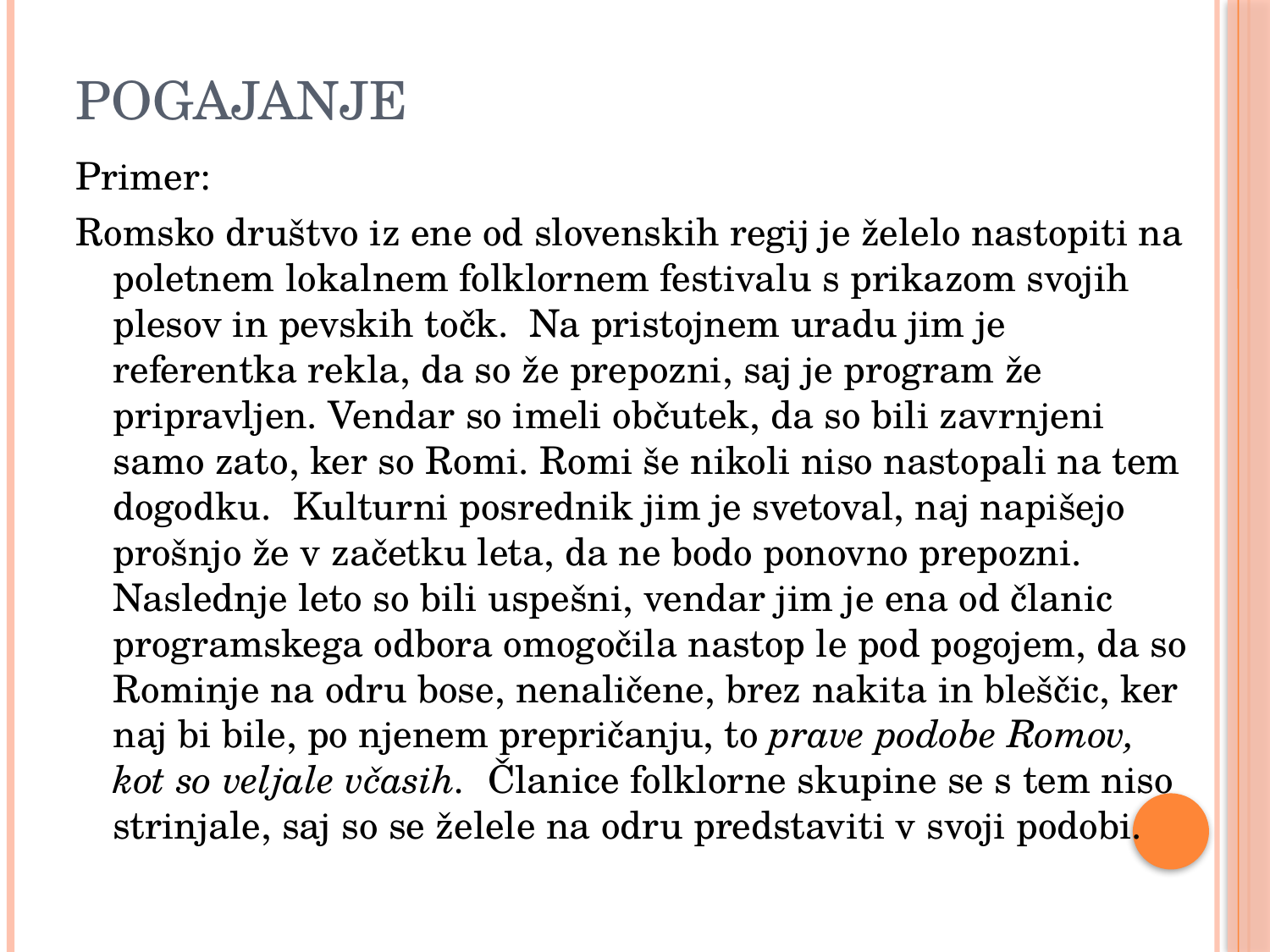

# Pogajanje
Primer:
Romsko društvo iz ene od slovenskih regij je želelo nastopiti na poletnem lokalnem folklornem festivalu s prikazom svojih plesov in pevskih točk.  Na pristojnem uradu jim je referentka rekla, da so že prepozni, saj je program že pripravljen. Vendar so imeli občutek, da so bili zavrnjeni samo zato, ker so Romi. Romi še nikoli niso nastopali na tem dogodku.  Kulturni posrednik jim je svetoval, naj napišejo prošnjo že v začetku leta, da ne bodo ponovno prepozni.  Naslednje leto so bili uspešni, vendar jim je ena od članic programskega odbora omogočila nastop le pod pogojem, da so Rominje na odru bose, nenaličene, brez nakita in bleščic, ker naj bi bile, po njenem prepričanju, to prave podobe Romov, kot so veljale včasih.  Članice folklorne skupine se s tem niso strinjale, saj so se želele na odru predstaviti v svoji podobi.